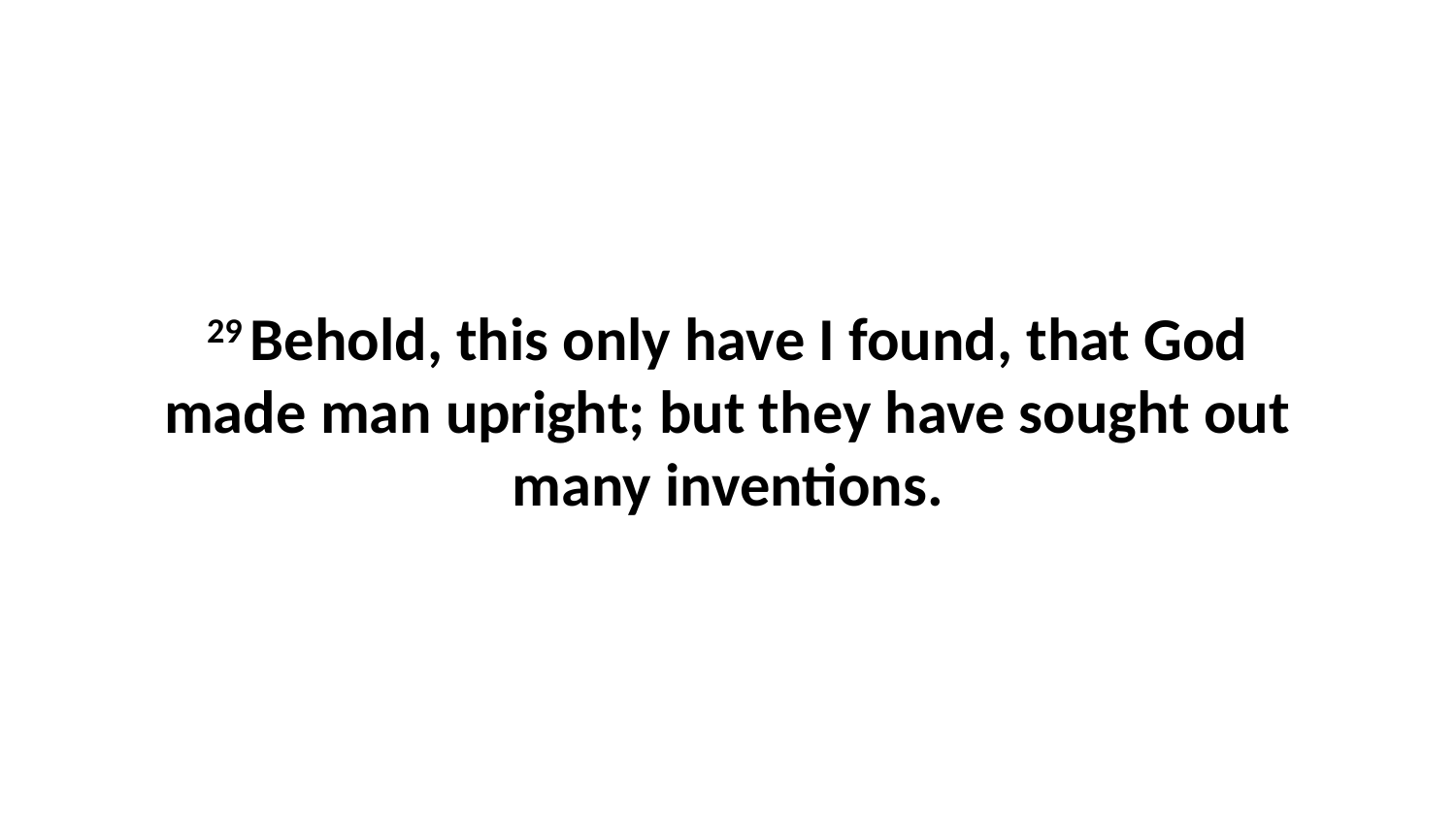

29 Behold, this only have I found, that God made man upright; but they have sought out many inventions.